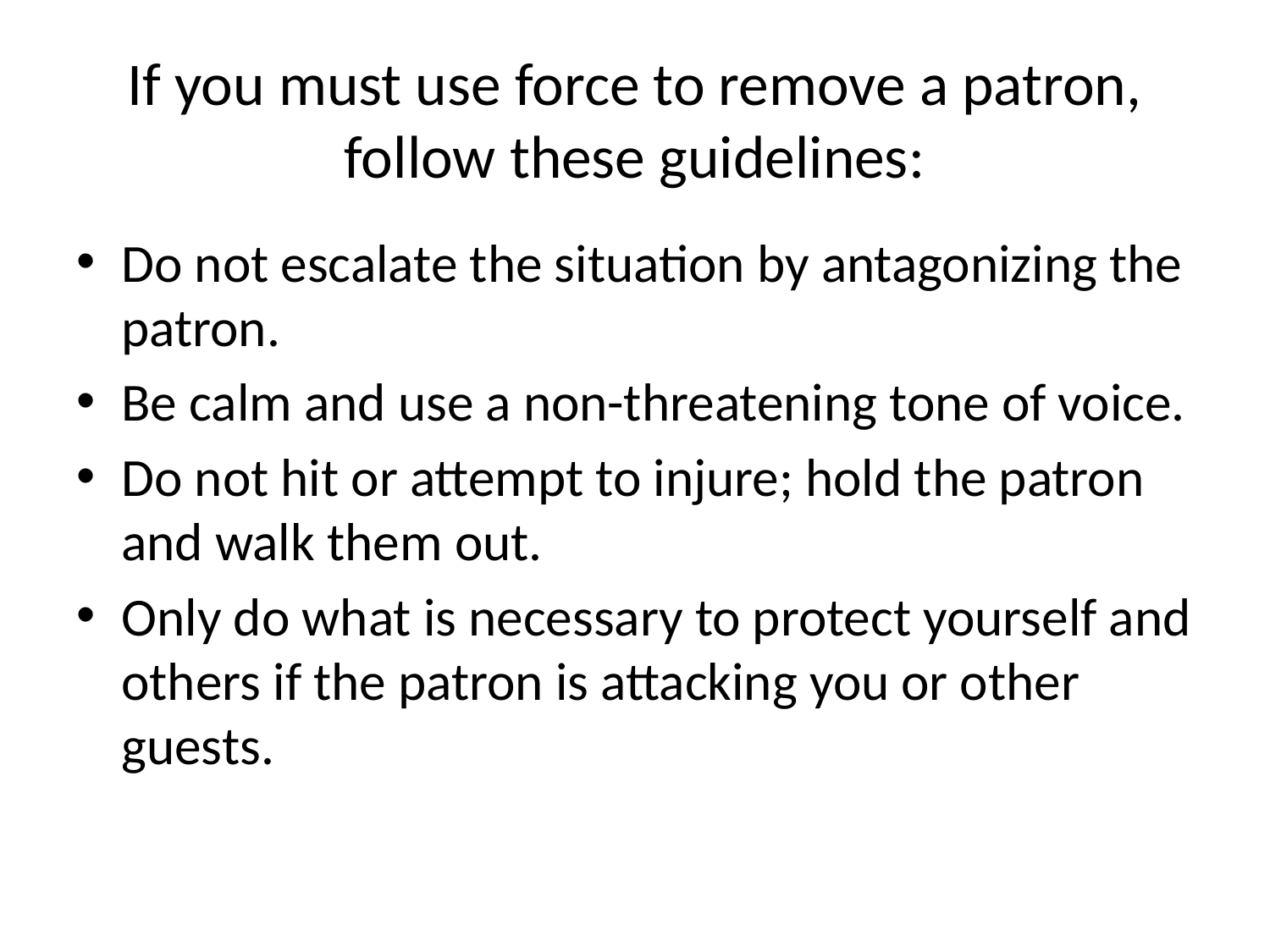

# If you must use force to remove a patron, follow these guidelines:
Do not escalate the situation by antagonizing the patron.
Be calm and use a non-threatening tone of voice.
Do not hit or attempt to injure; hold the patron and walk them out.
Only do what is necessary to protect yourself and others if the patron is attacking you or other guests.